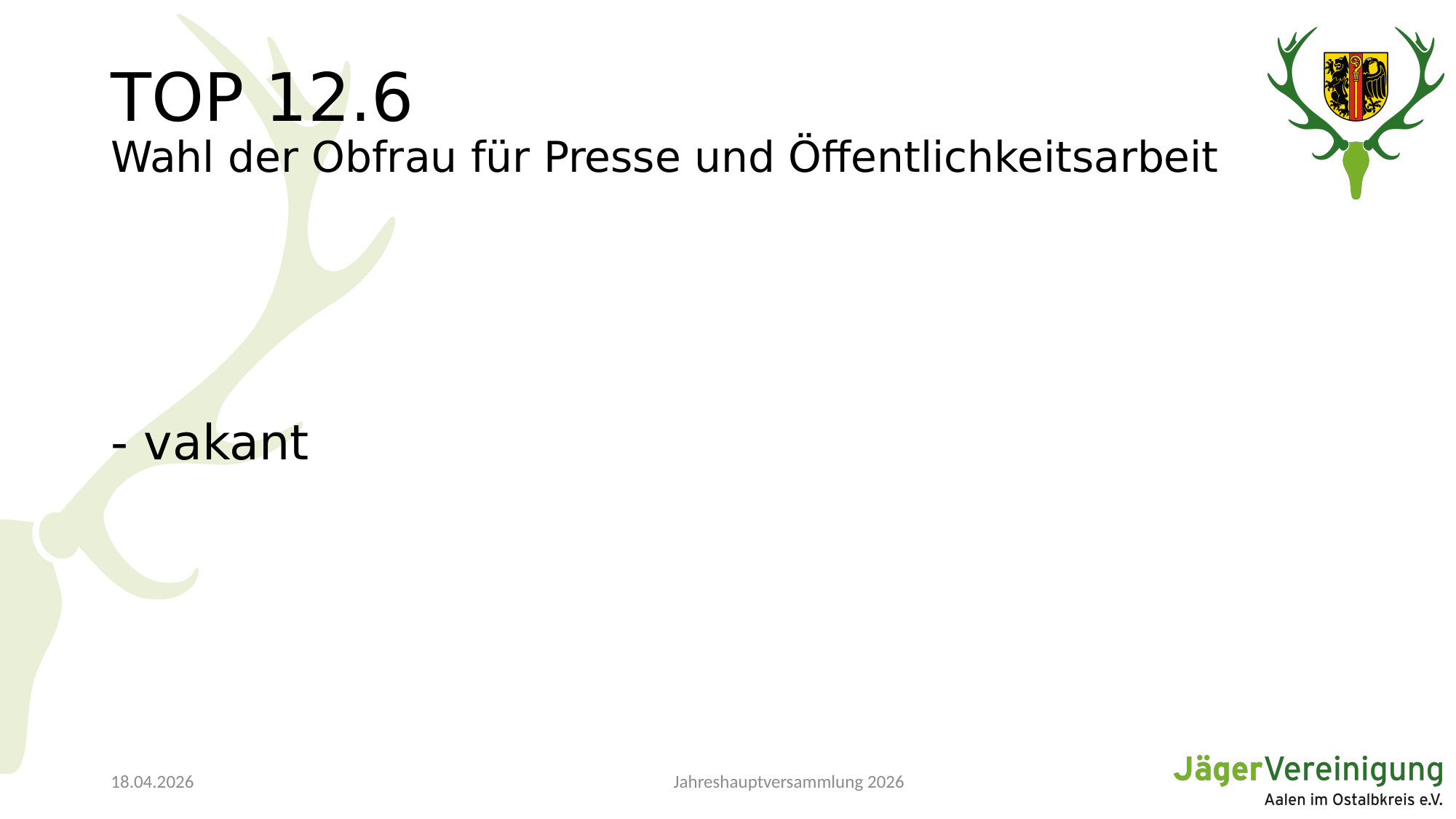

# TOP 12.6 Wahl der Obfrau für Presse und Öffentlichkeitsarbeit

- vakant

Jahreshauptversammlung 2026
18.04.2026